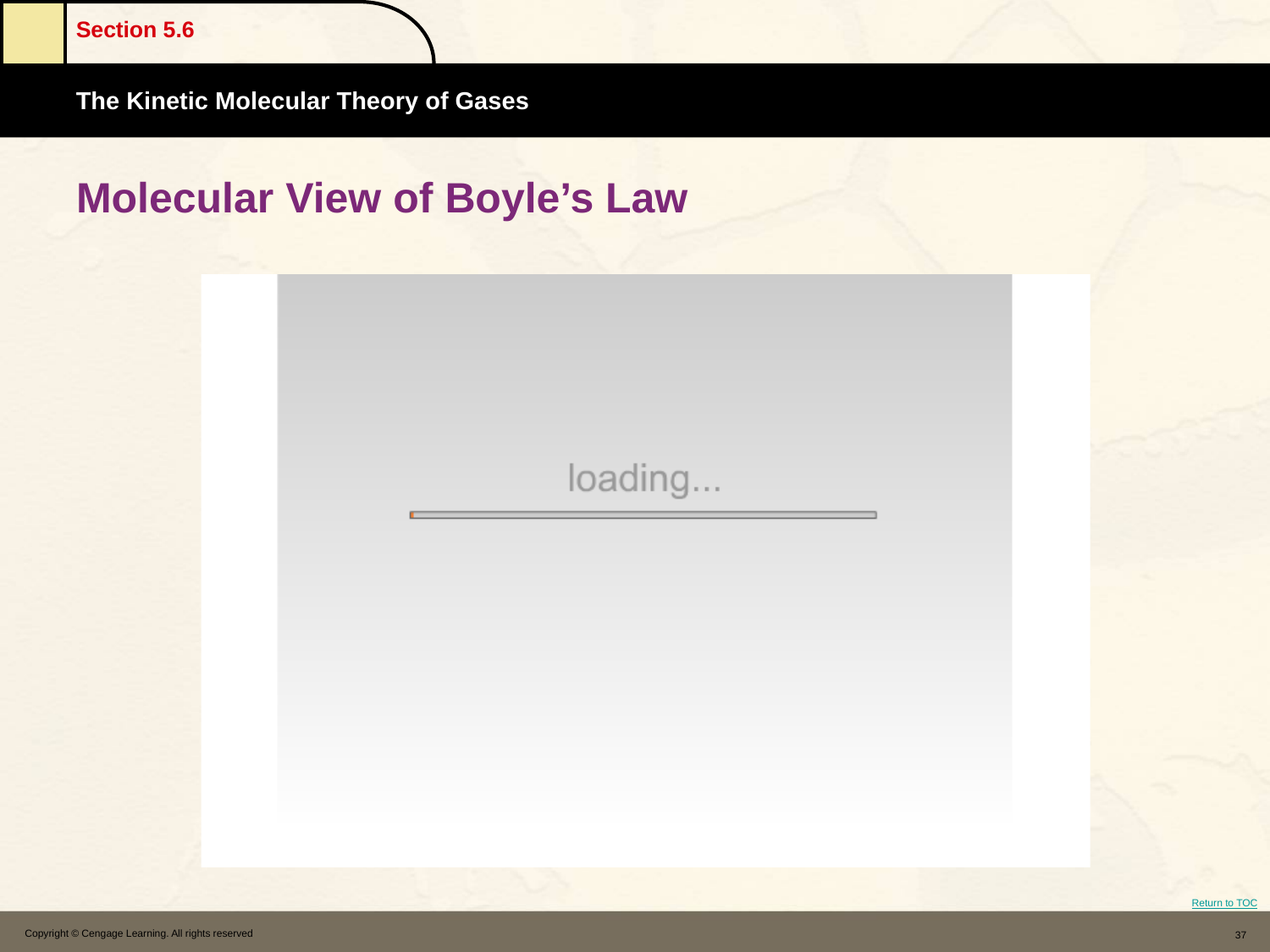

# Molecular View of Boyle’s Law
Copyright © Cengage Learning. All rights reserved
37